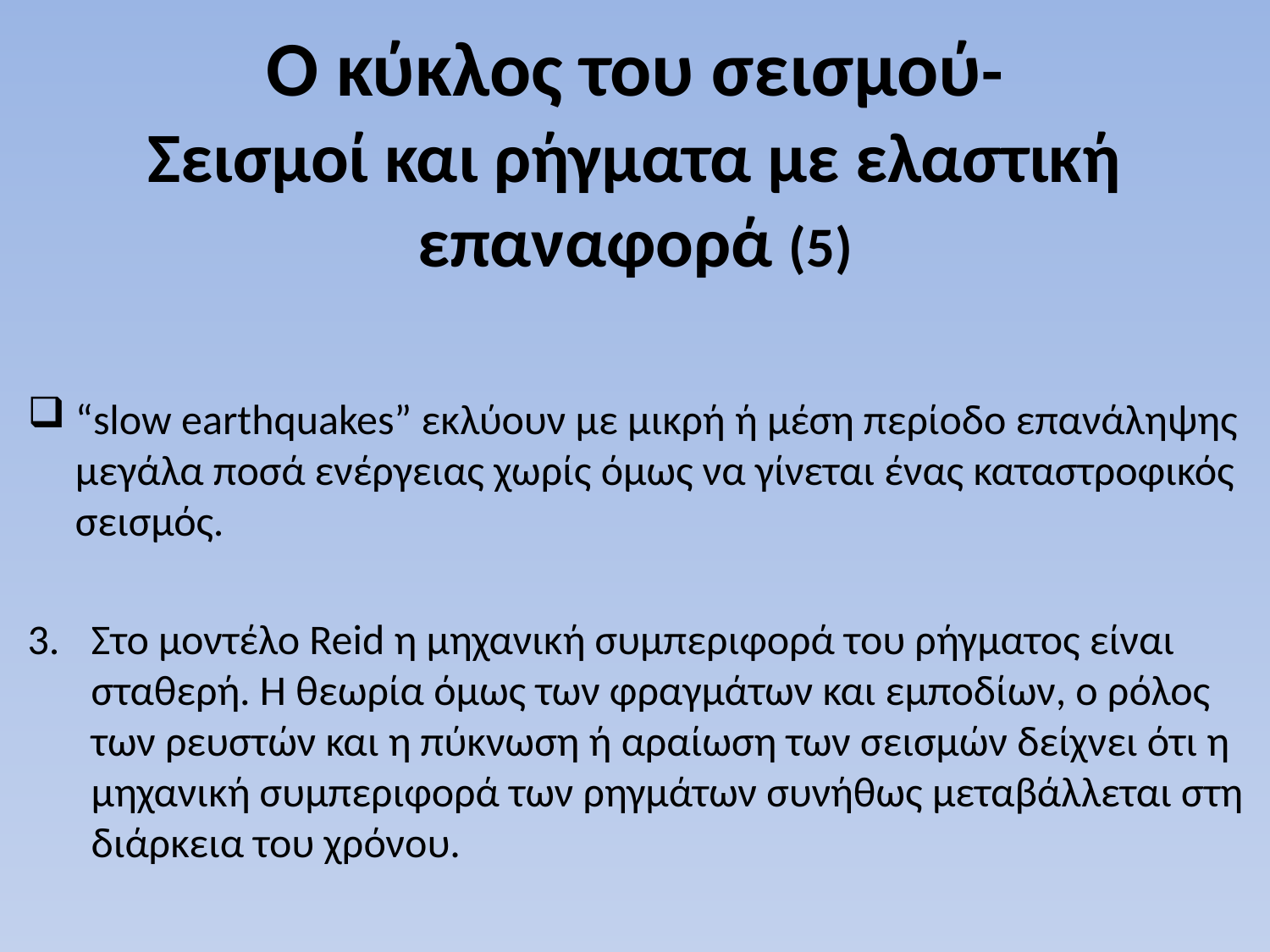

# Ο κύκλος του σεισμού- Σεισμοί και ρήγματα με ελαστική επαναφορά (5)
“slow earthquakes” εκλύουν με μικρή ή μέση περίοδο επανάληψης μεγάλα ποσά ενέργειας χωρίς όμως να γίνεται ένας καταστροφικός σεισμός.

Στο μοντέλο Reid η μηχανική συμπεριφορά του ρήγματος είναι σταθερή. Η θεωρία όμως των φραγμάτων και εμποδίων, ο ρόλος των ρευστών και η πύκνωση ή αραίωση των σεισμών δείχνει ότι η μηχανική συμπεριφορά των ρηγμάτων συνήθως μεταβάλλεται στη διάρκεια του χρόνου.